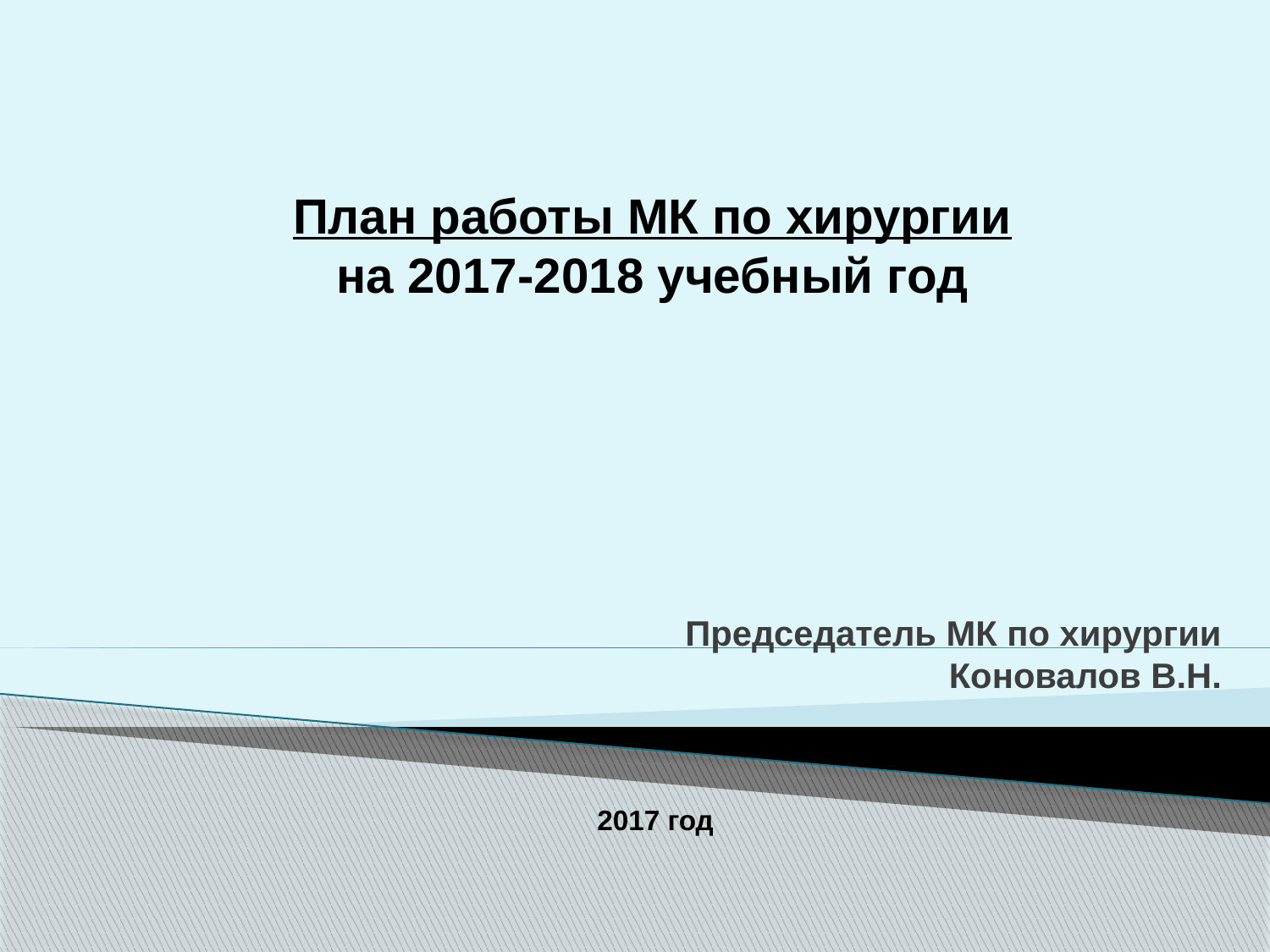

План работы МК по хирургии
на 2017-2018 учебный год
Председатель МК по хирургии
Коновалов В.Н.
2017 год